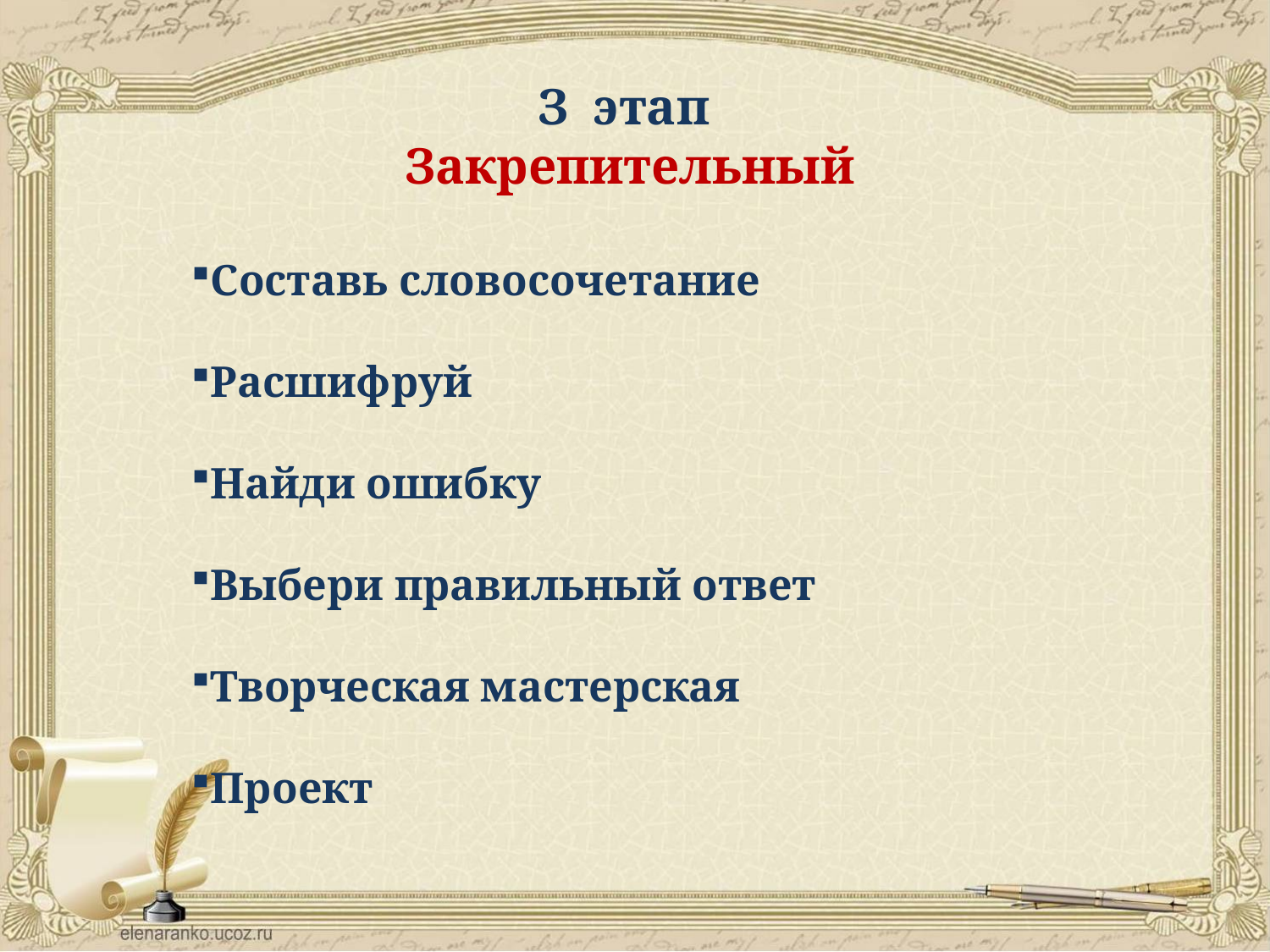

З  этап
Закрепительный

Составь словосочетание

Расшифруй

Найди ошибку

Выбери правильный ответ

Творческая мастерская

Проект